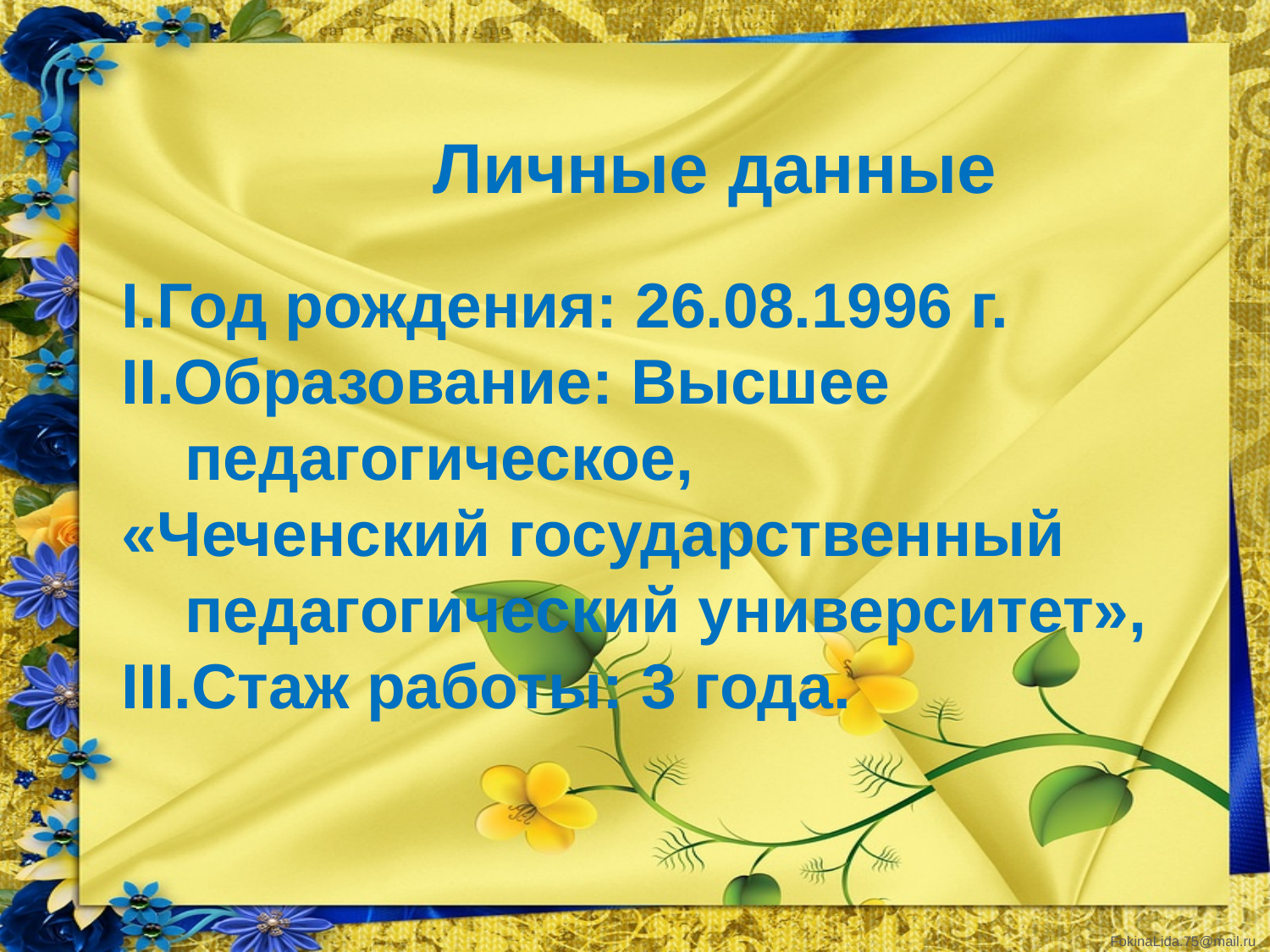

Личные данные

I.Год рождения: 26.08.1996 г.
II.Образование: Высшее педагогическое,
«Чеченский государственный педагогический университет»,
III.Стаж работы: 3 года.